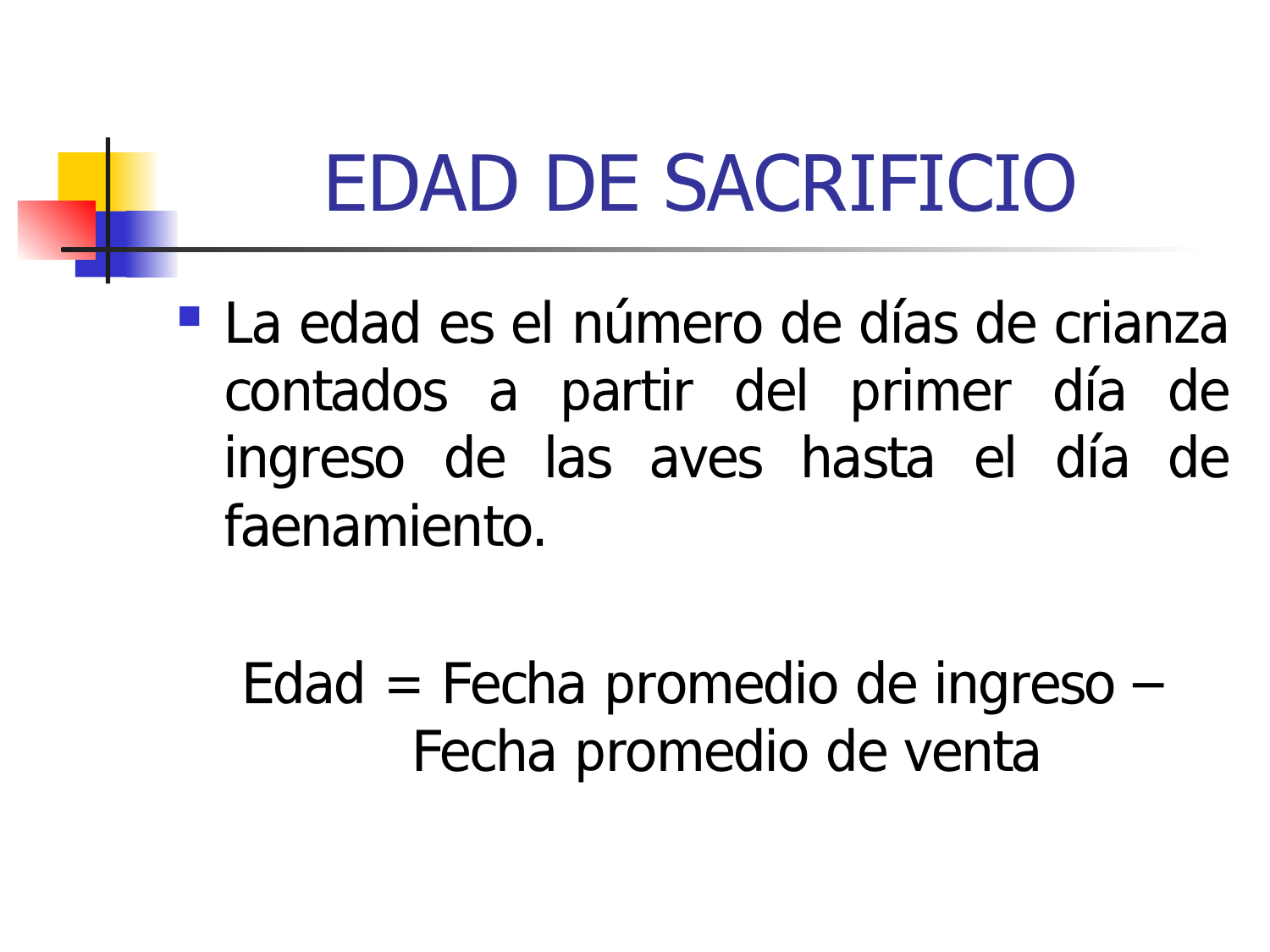

# EDAD DE SACRIFICIO
La edad es el número de días de crianza contados a partir del primer día de ingreso de las aves hasta el día de faenamiento.

Edad = Fecha promedio de ingreso – Fecha promedio de venta